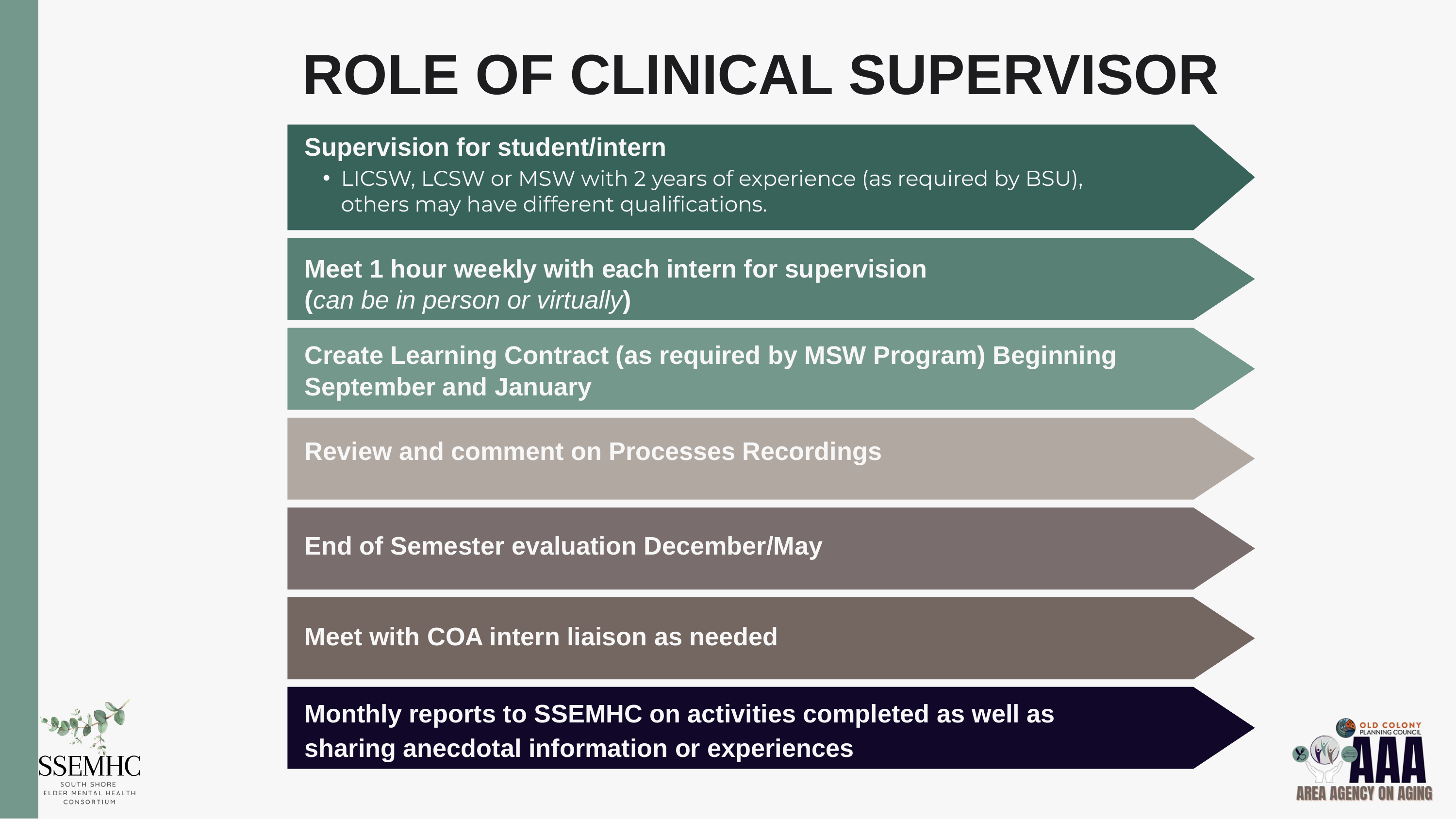

ROLE OF CLINICAL SUPERVISOR

Supervision for student/intern
LICSW, LCSW or MSW with 2 years of experience (as required by BSU), others may have different qualifications.

Meet 1 hour weekly with each intern for supervision
(can be in person or virtually)

Create Learning Contract (as required by MSW Program) Beginning September and January

Review and comment on Processes Recordings

End of Semester evaluation December/May

Meet with COA intern liaison as needed

Monthly reports to SSEMHC on activities completed as well as sharing anecdotal information or experiences